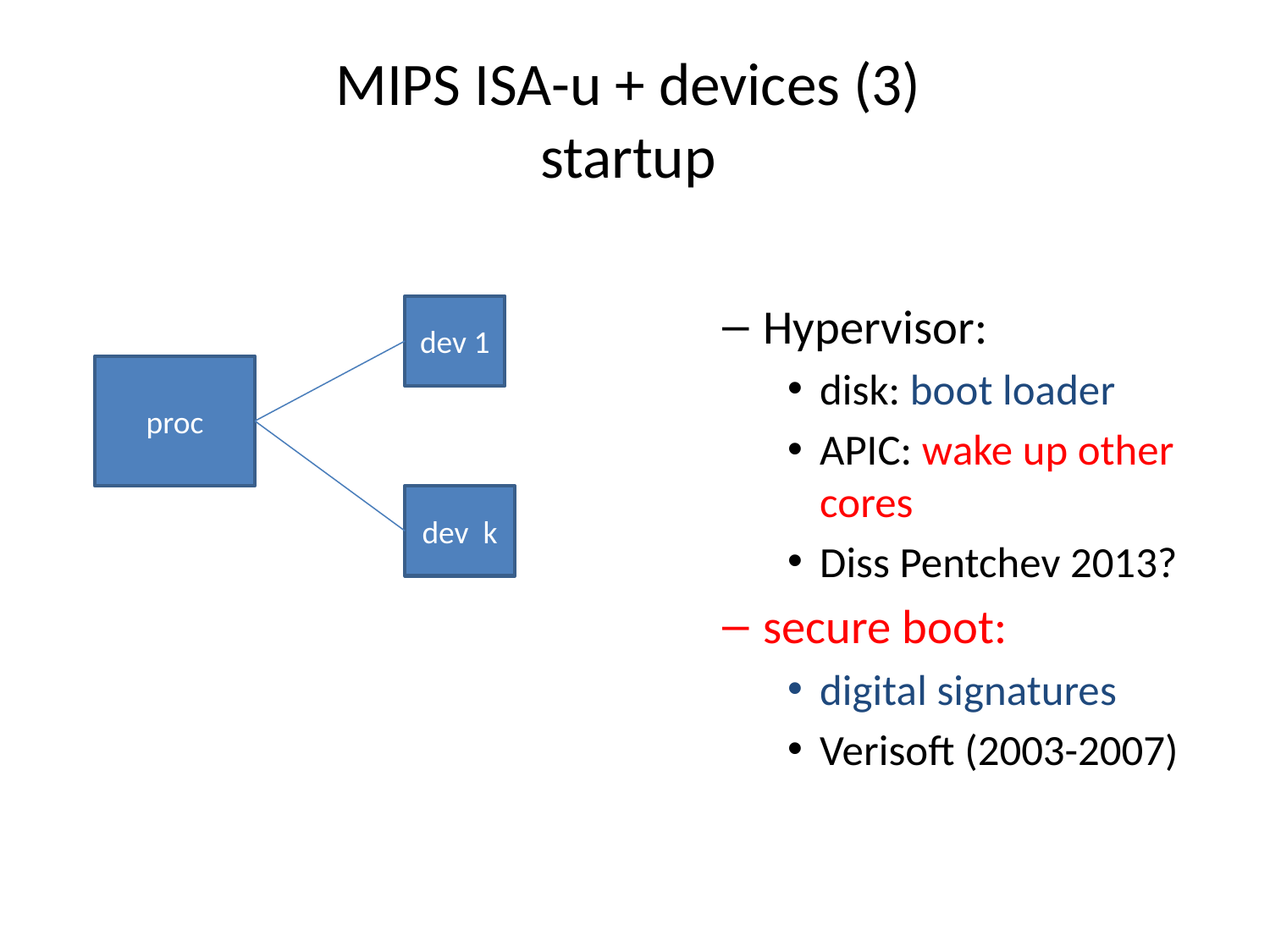

# MIPS ISA-u + devices (3) startup

Hypervisor:
disk: boot loader
APIC: wake up other cores
Diss Pentchev 2013?
secure boot:
digital signatures
Verisoft (2003-2007)
dev 1
proc
dev  k